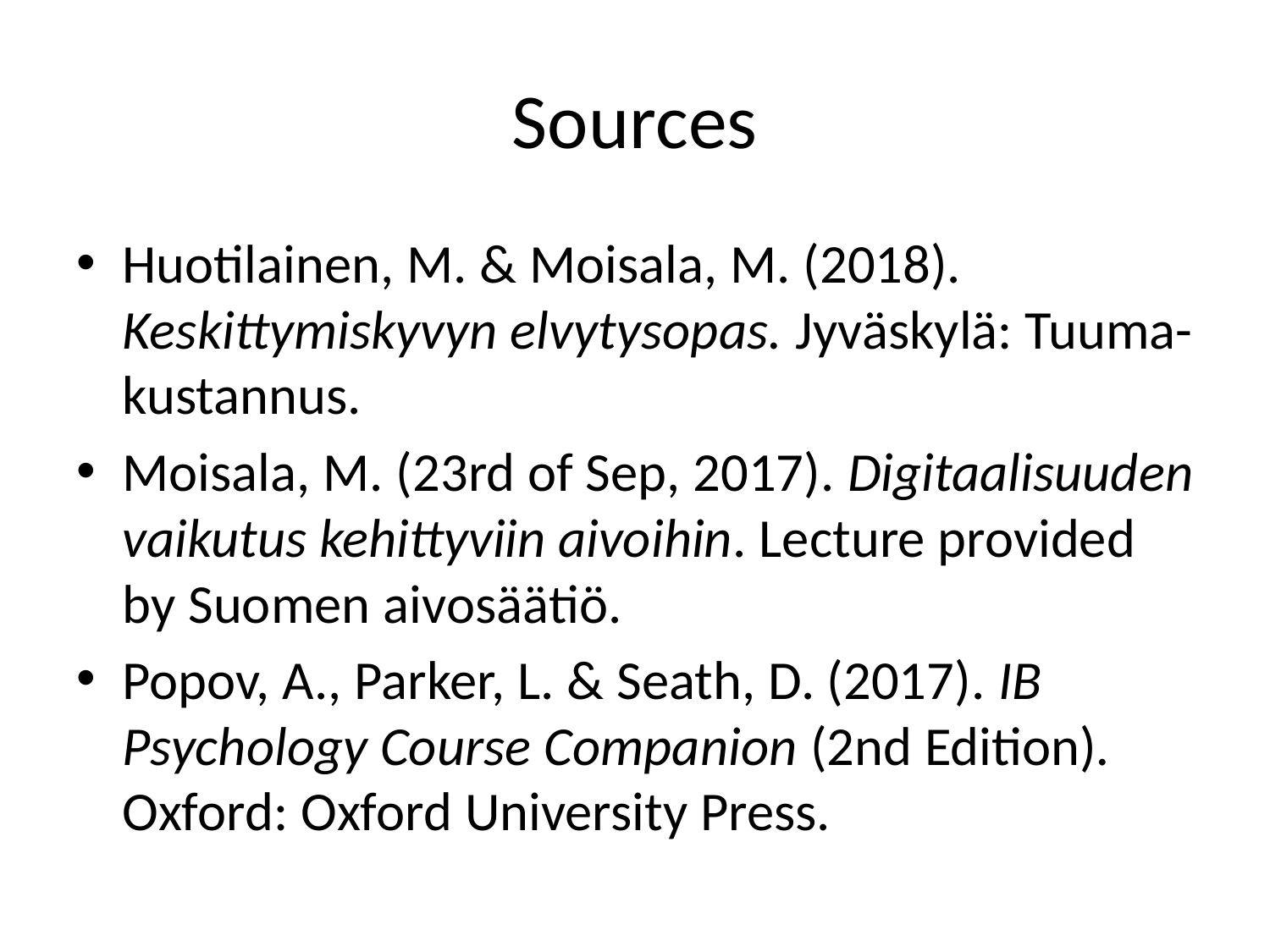

# Sources
Huotilainen, M. & Moisala, M. (2018). Keskittymiskyvyn elvytysopas. Jyväskylä: Tuuma-kustannus.
Moisala, M. (23rd of Sep, 2017). Digitaalisuuden vaikutus kehittyviin aivoihin. Lecture provided by Suomen aivosäätiö.
Popov, A., Parker, L. & Seath, D. (2017). IB Psychology Course Companion (2nd Edition). Oxford: Oxford University Press.